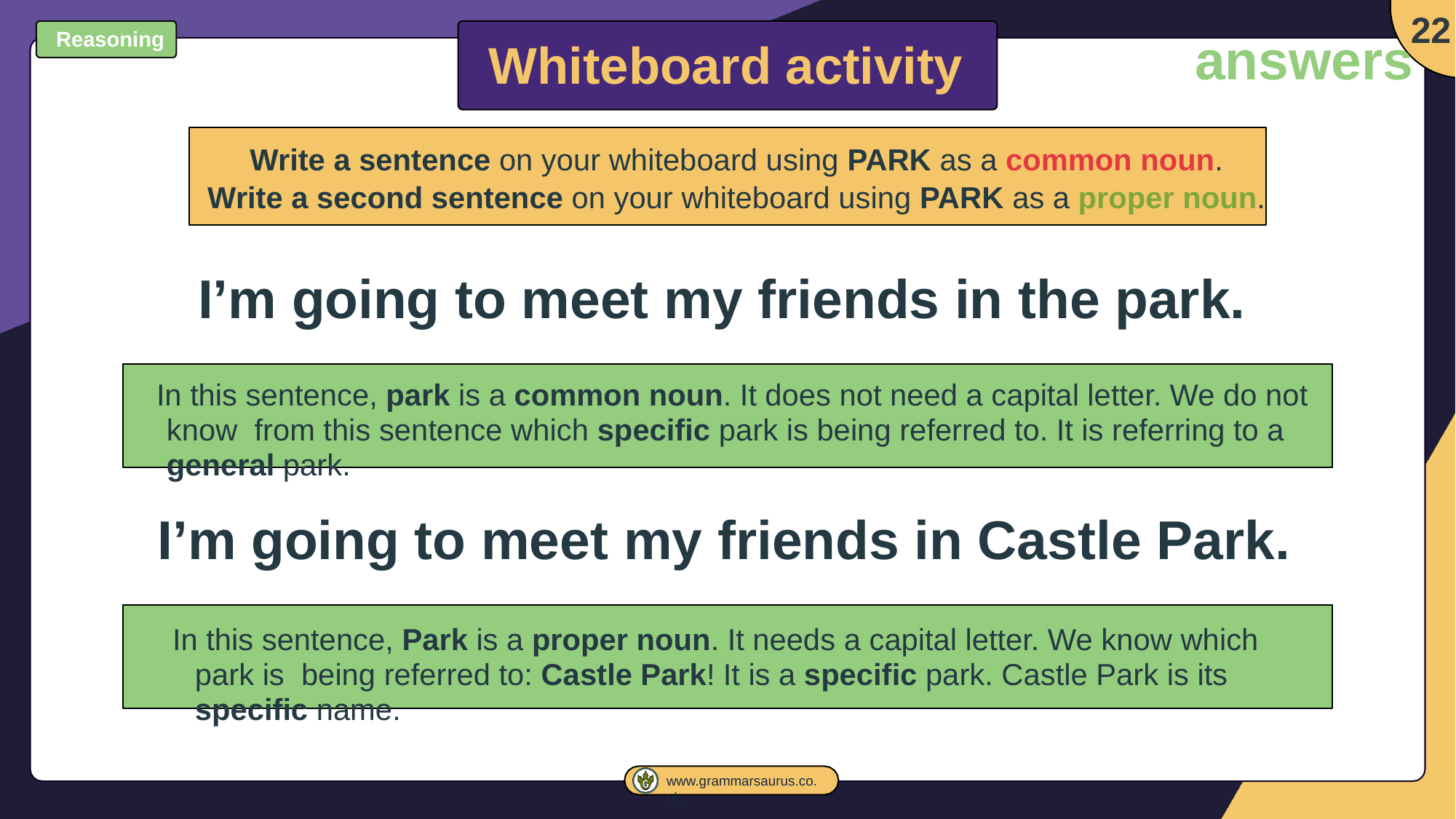

22

# answers
Reasoning
Whiteboard activity

Write a sentence on your whiteboard using PARK as a common noun.
Write a second sentence on your whiteboard using PARK as a proper noun.
I’m going to meet my friends in the park.

In this sentence, park is a common noun. It does not need a capital letter. We do not know  from this sentence which specific park is being referred to. It is referring to a general park.

I’m going to meet my friends in Castle Park.

In this sentence, Park is a proper noun. It needs a capital letter. We know which park is  being referred to: Castle Park! It is a specific park. Castle Park is its specific name.
www.grammarsaurus.co.uk